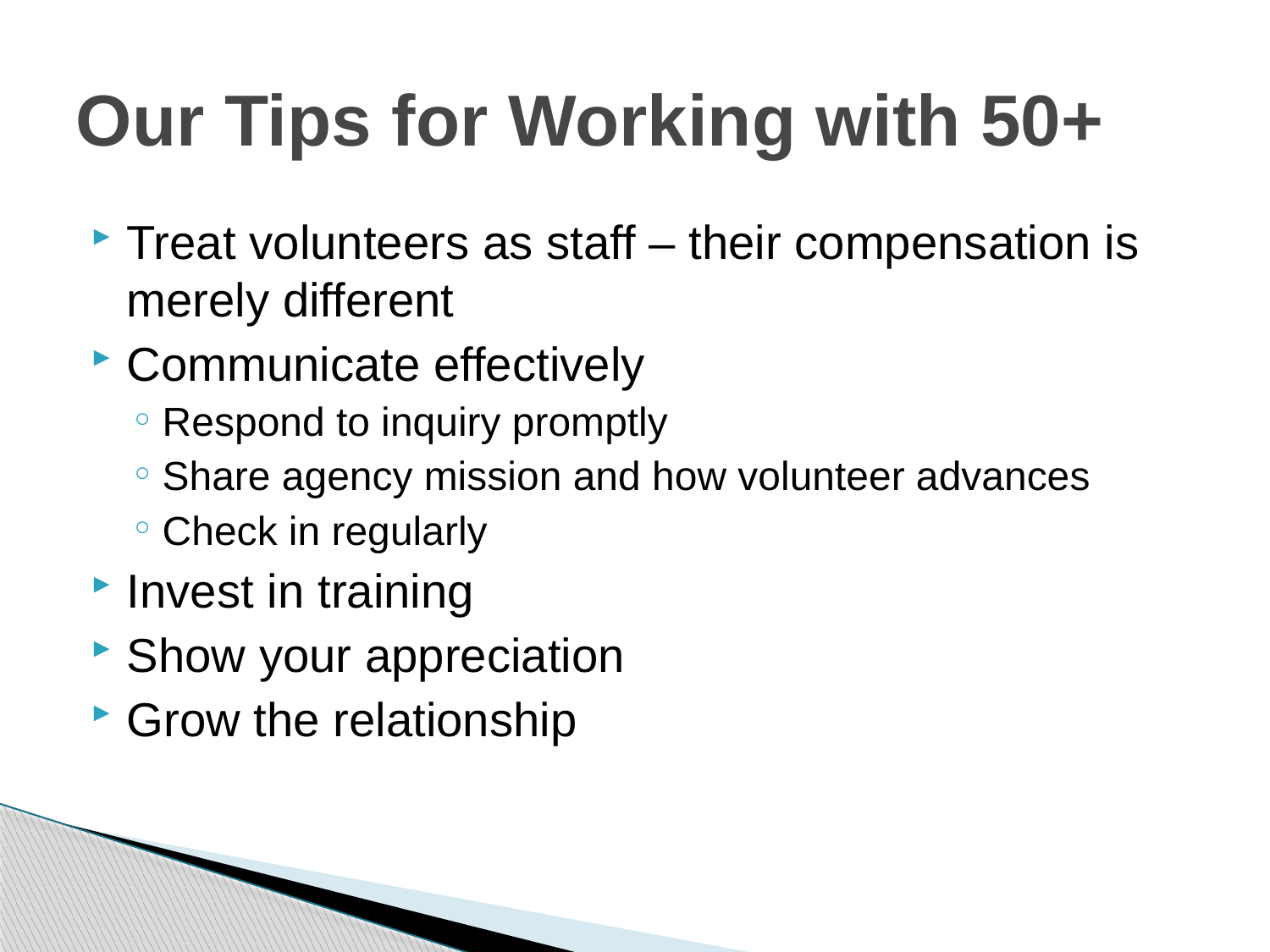

# Our Tips for Working with 50+
Treat volunteers as staff – their compensation is merely different
Communicate effectively
Respond to inquiry promptly
Share agency mission and how volunteer advances
Check in regularly
Invest in training
Show your appreciation
Grow the relationship